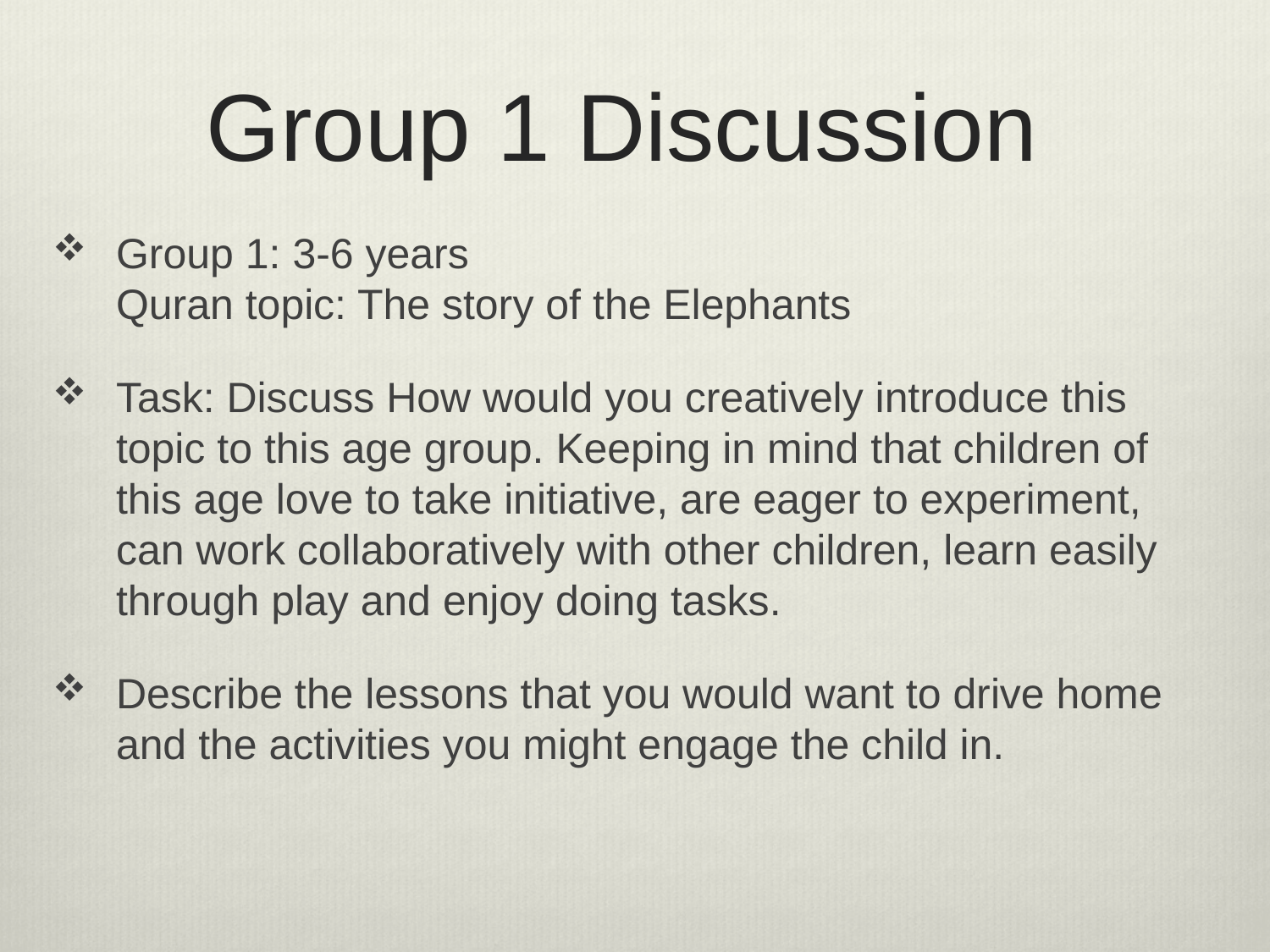

# Group 1 Discussion
Group 1: 3-6 years                                                             Quran topic: The story of the Elephants
Task: Discuss How would you creatively introduce this topic to this age group. Keeping in mind that children of this age love to take initiative, are eager to experiment, can work collaboratively with other children, learn easily through play and enjoy doing tasks.
Describe the lessons that you would want to drive home and the activities you might engage the child in.